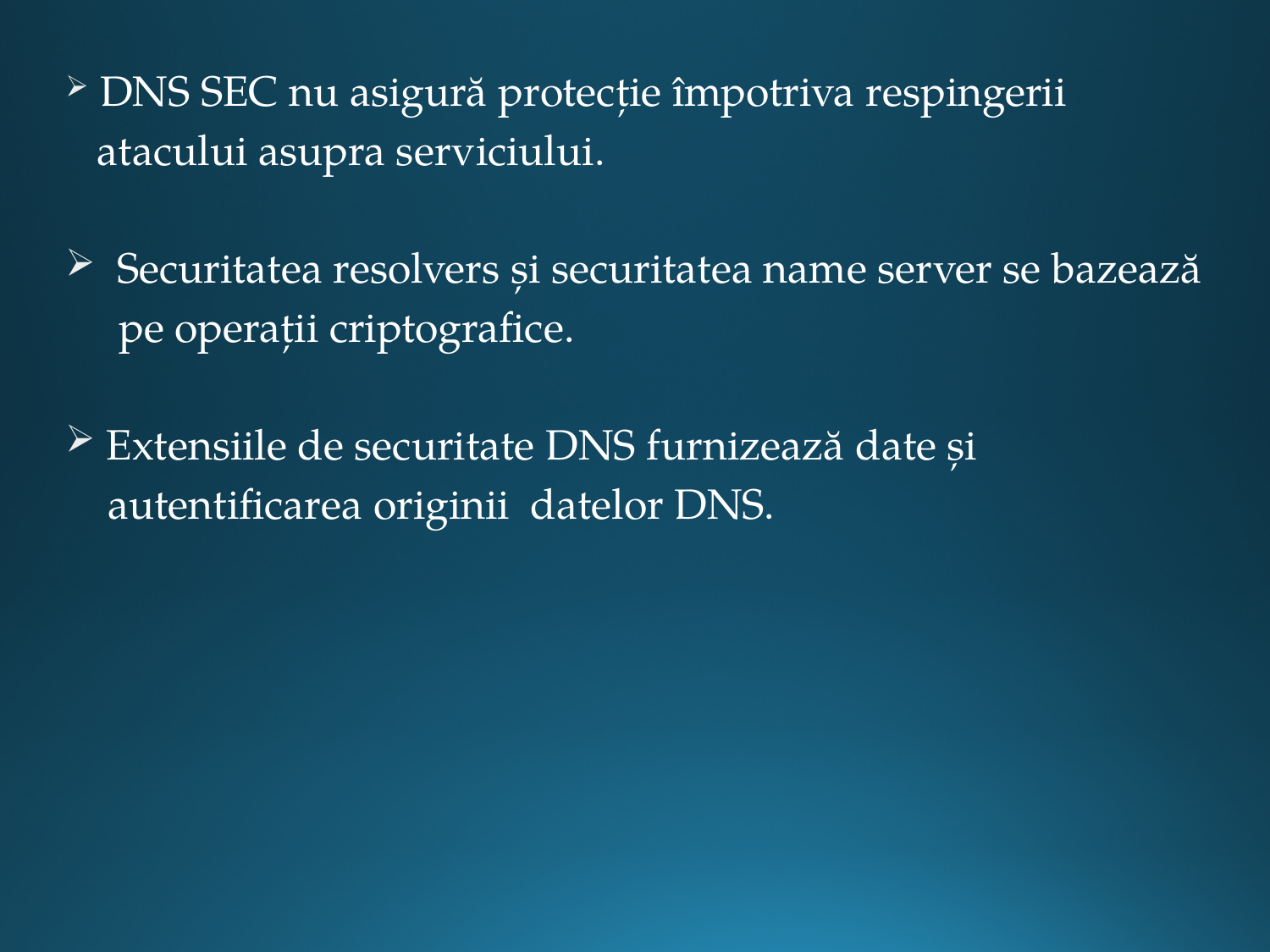

DNS SEC nu asigură protecție împotriva respingerii
   atacului asupra serviciului.

  Securitatea resolvers și securitatea name server se bazează
     pe operații criptografice.

 Extensiile de securitate DNS furnizează date și
    autentificarea originii  datelor DNS.